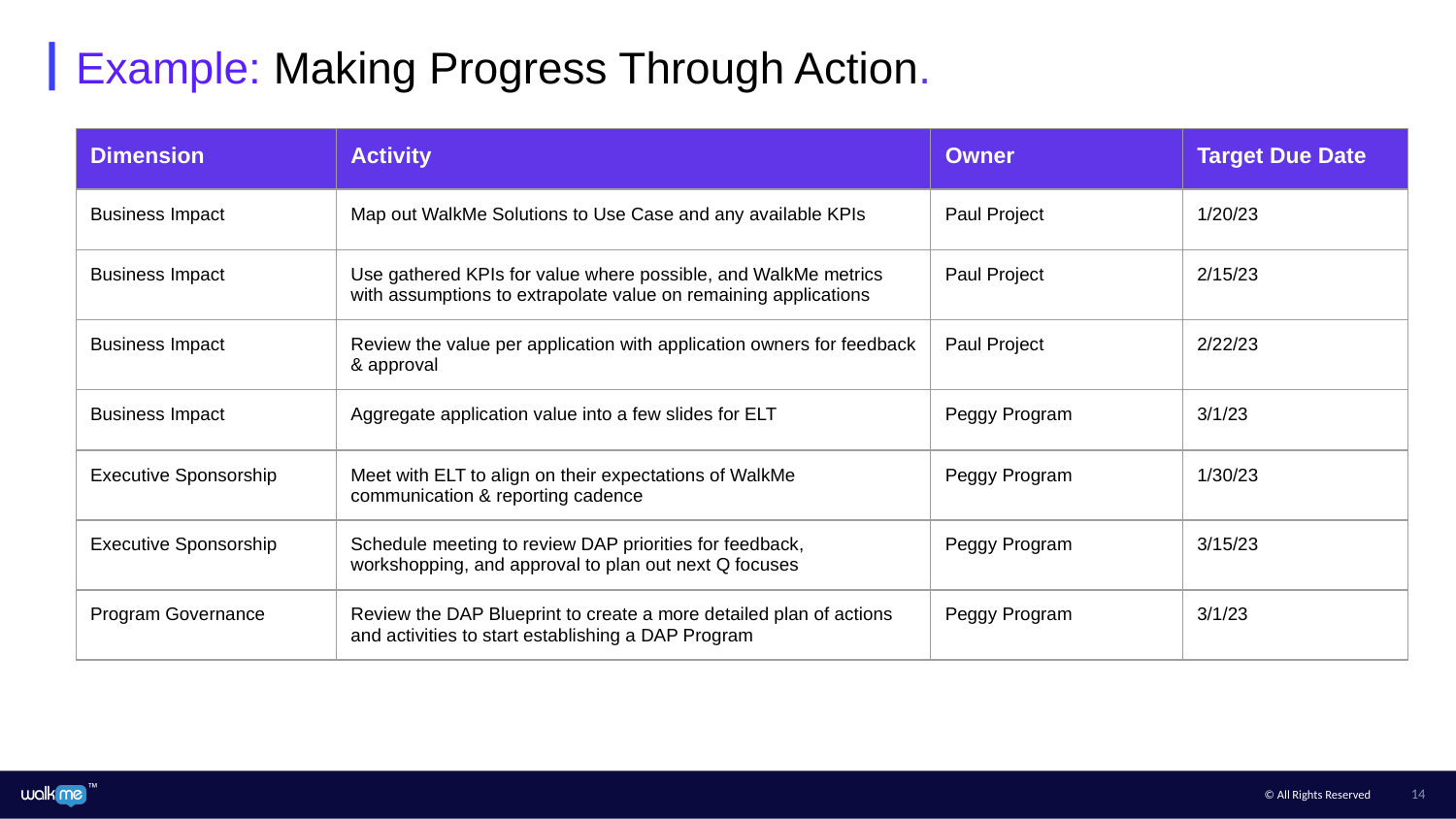

Example: Making Progress Through Action.

| Dimension | Activity | Owner | Target Due Date |
| --- | --- | --- | --- |
| Business Impact | Map out WalkMe Solutions to Use Case and any available KPIs | Paul Project | 1/20/23 |
| Business Impact | Use gathered KPIs for value where possible, and WalkMe metrics with assumptions to extrapolate value on remaining applications | Paul Project | 2/15/23 |
| Business Impact | Review the value per application with application owners for feedback & approval | Paul Project | 2/22/23 |
| Business Impact | Aggregate application value into a few slides for ELT | Peggy Program | 3/1/23 |
| Executive Sponsorship | Meet with ELT to align on their expectations of WalkMe communication & reporting cadence | Peggy Program | 1/30/23 |
| Executive Sponsorship | Schedule meeting to review DAP priorities for feedback, workshopping, and approval to plan out next Q focuses | Peggy Program | 3/15/23 |
| Program Governance | Review the DAP Blueprint to create a more detailed plan of actions and activities to start establishing a DAP Program | Peggy Program | 3/1/23 |